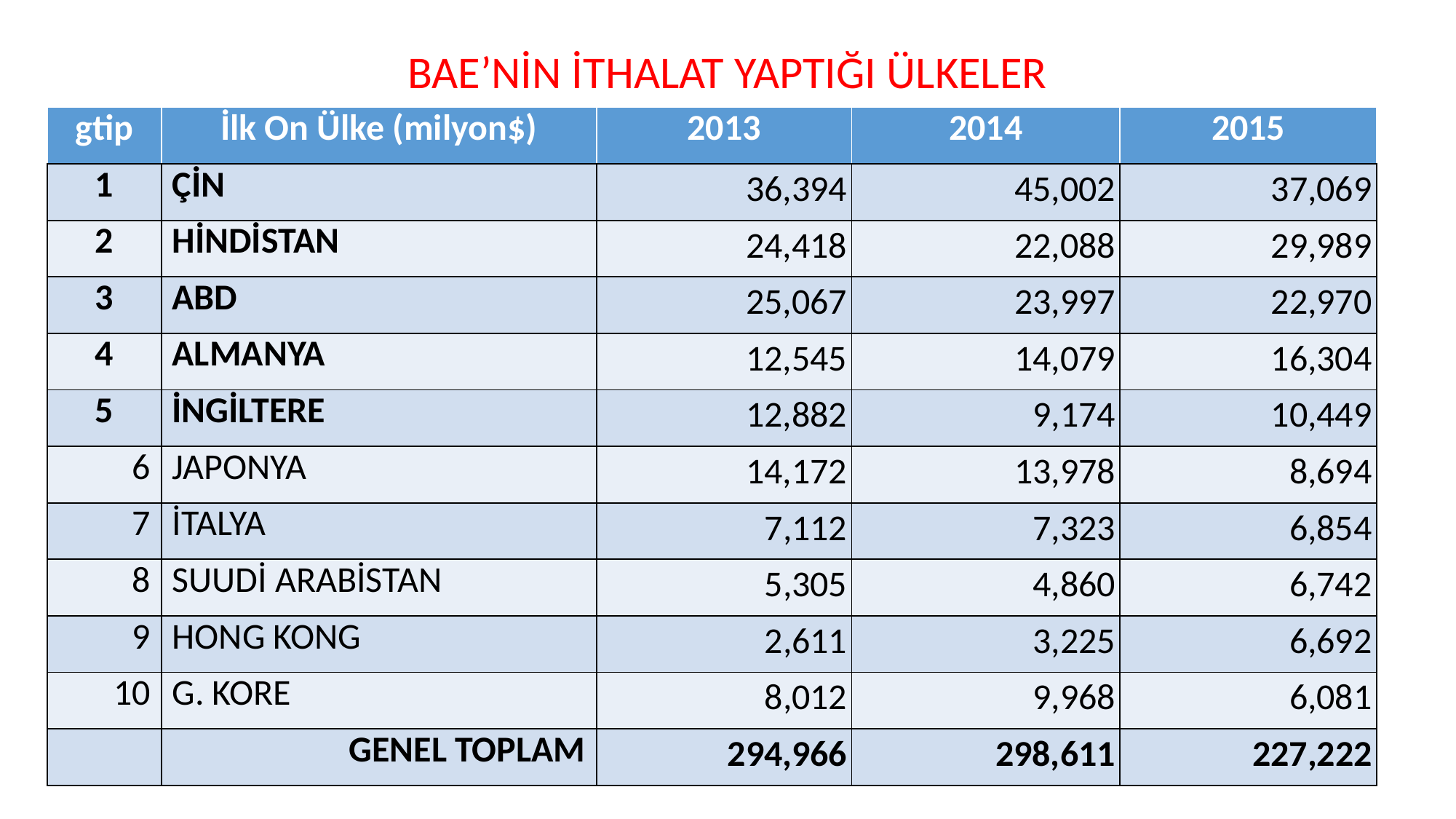

# BAE’NİN İTHALAT YAPTIĞI ÜLKELER
| gtip | İlk On Ülke (milyon$) | 2013 | 2014 | 2015 |
| --- | --- | --- | --- | --- |
| 1 | ÇİN | 36,394 | 45,002 | 37,069 |
| 2 | HİNDİSTAN | 24,418 | 22,088 | 29,989 |
| 3 | ABD | 25,067 | 23,997 | 22,970 |
| 4 | ALMANYA | 12,545 | 14,079 | 16,304 |
| 5 | İNGİLTERE | 12,882 | 9,174 | 10,449 |
| 6 | JAPONYA | 14,172 | 13,978 | 8,694 |
| 7 | İTALYA | 7,112 | 7,323 | 6,854 |
| 8 | SUUDİ ARABİSTAN | 5,305 | 4,860 | 6,742 |
| 9 | HONG KONG | 2,611 | 3,225 | 6,692 |
| 10 | G. KORE | 8,012 | 9,968 | 6,081 |
|  | GENEL TOPLAM | 294,966 | 298,611 | 227,222 |